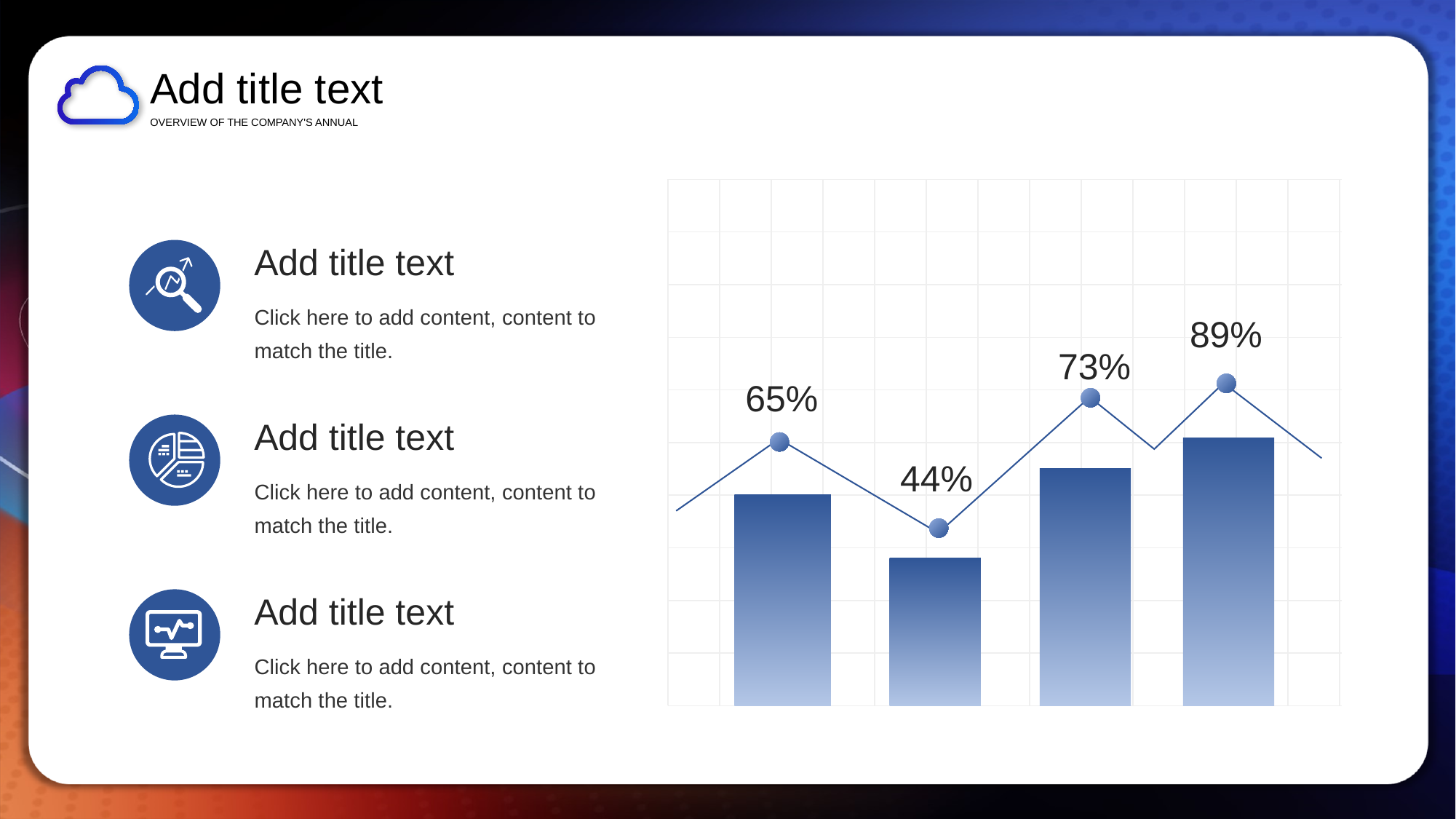

Add title text
OVERVIEW OF THE COMPANY'S ANNUAL

Add title text
Click here to add content, content to match the title.

89%
73%
65%

Add title text
Click here to add content, content to match the title.

44%

Add title text
Click here to add content, content to match the title.